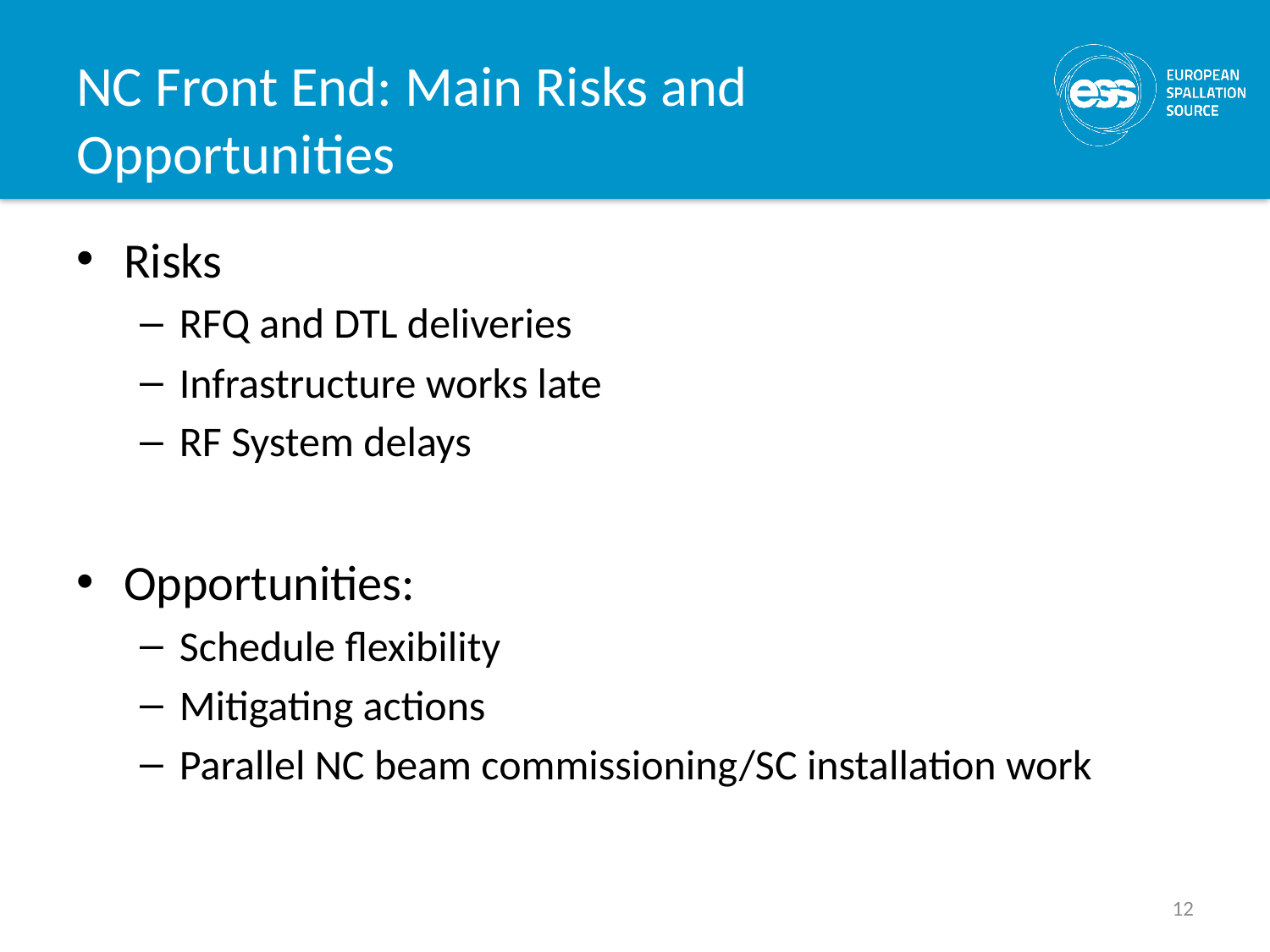

# NC Front End: Main Risks and Opportunities
Risks
RFQ and DTL deliveries
Infrastructure works late
RF System delays

Opportunities:
Schedule flexibility
Mitigating actions
Parallel NC beam commissioning/SC installation work
12